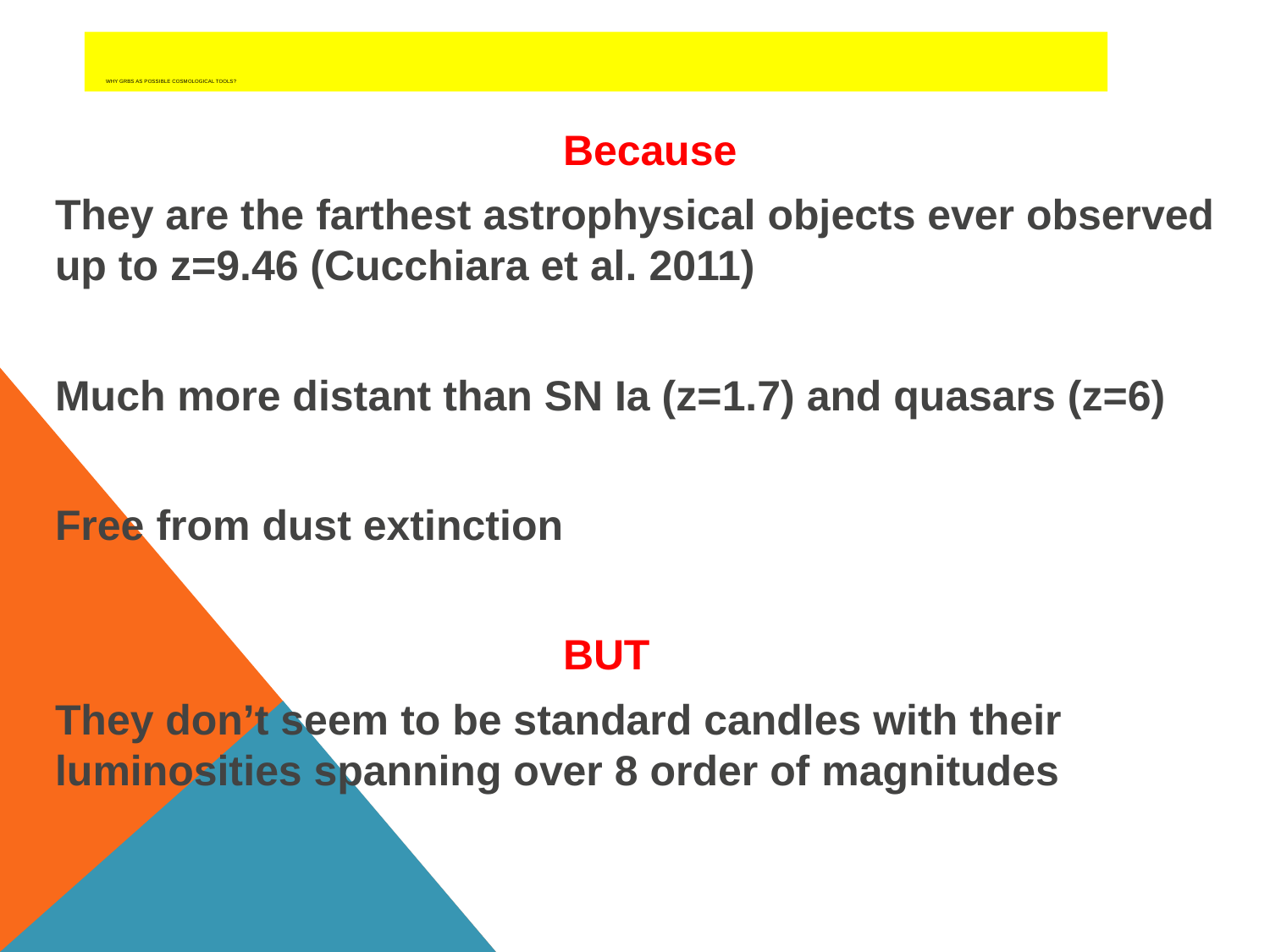

# why GRBs as possible cosmological tools?
				Because
They are the farthest astrophysical objects ever observed up to z=9.46 (Cucchiara et al. 2011)

Much more distant than SN Ia (z=1.7) and quasars (z=6)

Free from dust extinction

				BUT
They don’t seem to be standard candles with their luminosities spanning over 8 order of magnitudes
2
JAXA, 16th of October 2014